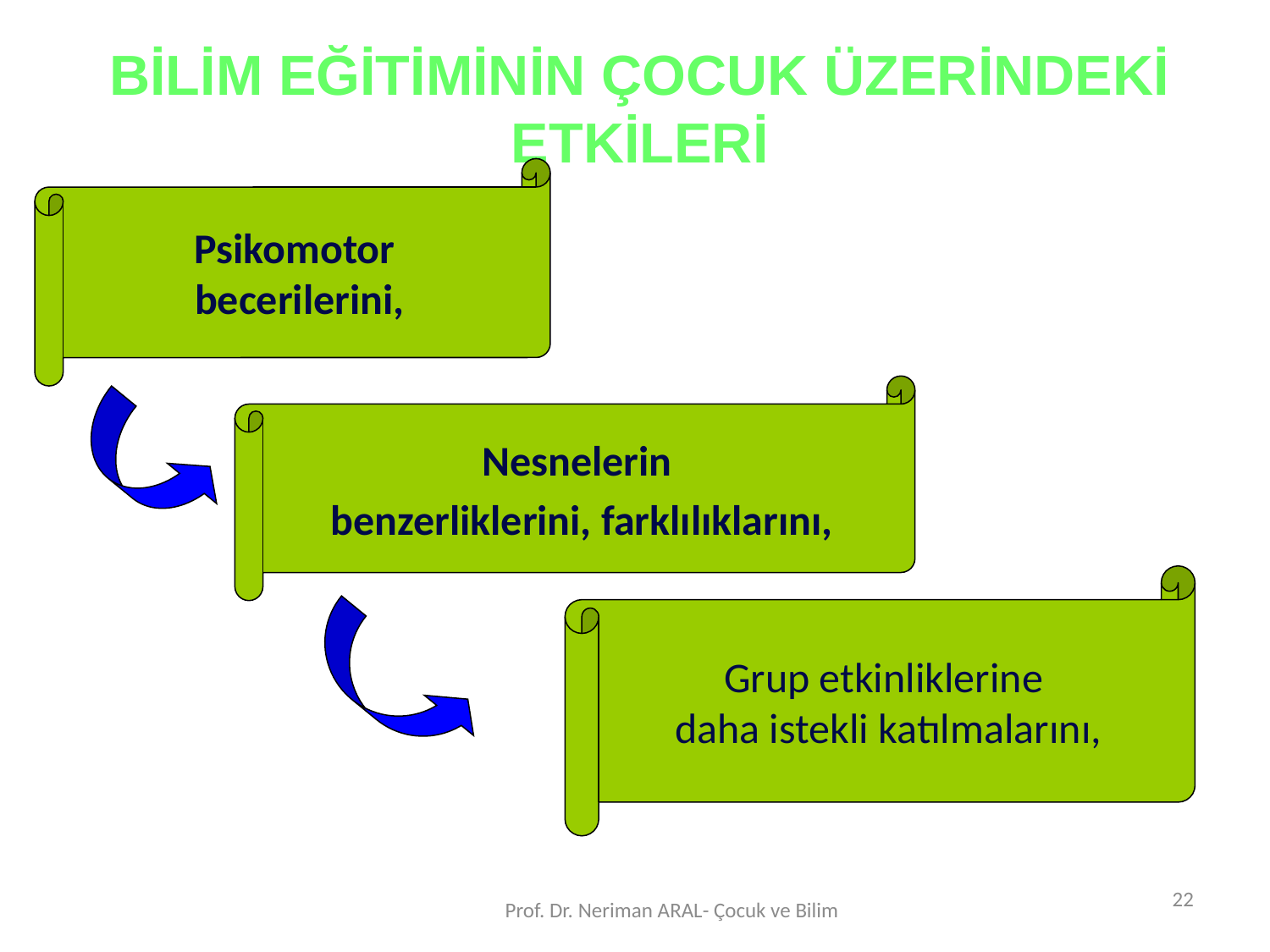

# BİLİM EĞİTİMİNİN ÇOCUK ÜZERİNDEKİ ETKİLERİ
Psikomotor
becerilerini,
Nesnelerin
benzerliklerini, farklılıklarını,

Grup etkinliklerine
daha istekli katılmalarını,

22
Prof. Dr. Neriman ARAL- Çocuk ve Bilim